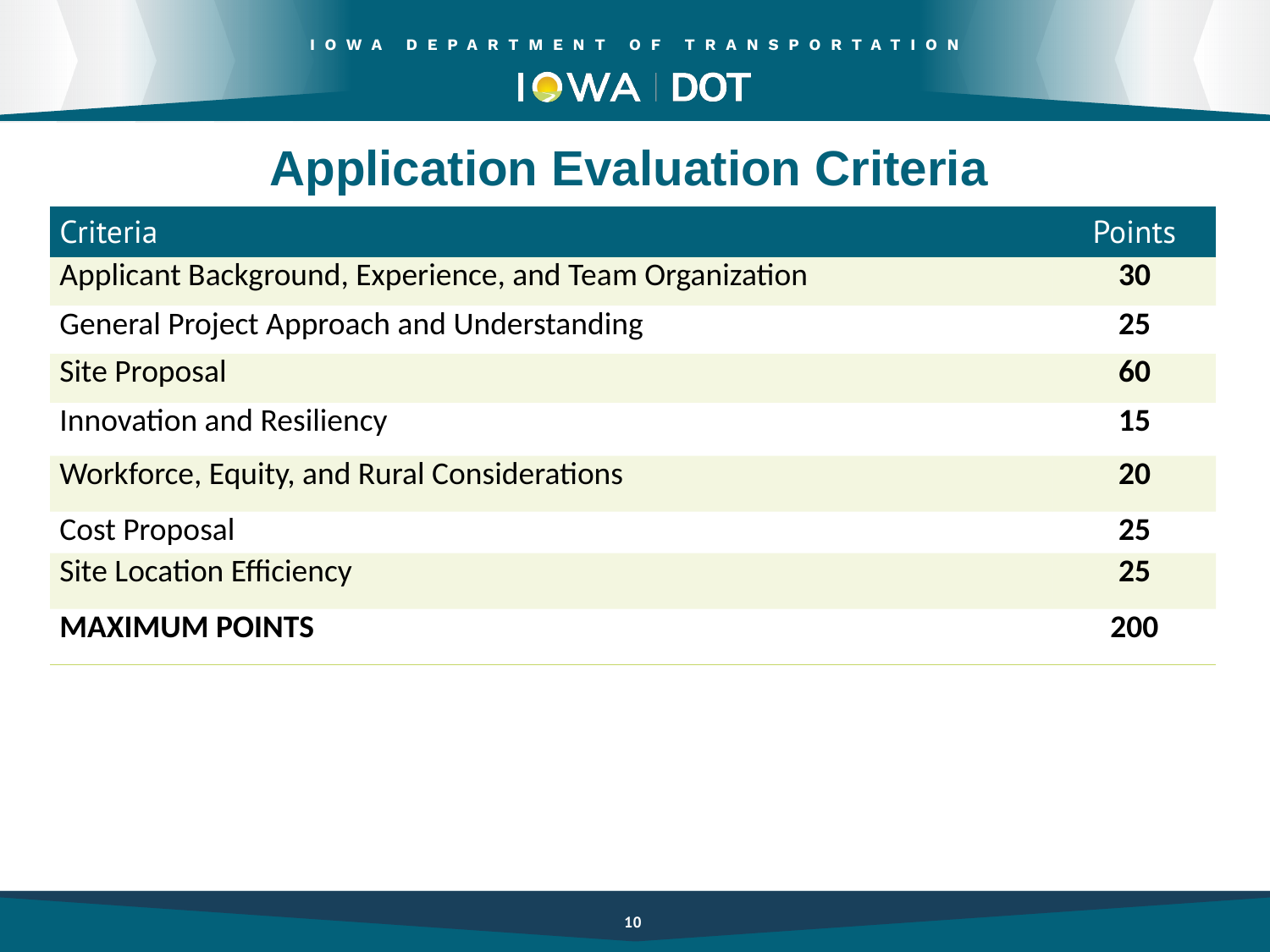

Application Evaluation Criteria
| Criteria | Points |
| --- | --- |
| Applicant Background, Experience, and Team Organization | 30 |
| General Project Approach and Understanding | 25 |
| Site Proposal | 60 |
| Innovation and Resiliency | 15 |
| Workforce, Equity, and Rural Considerations | 20 |
| Cost Proposal | 25 |
| Site Location Efficiency | 25 |
| MAXIMUM POINTS | 200 |
10
10